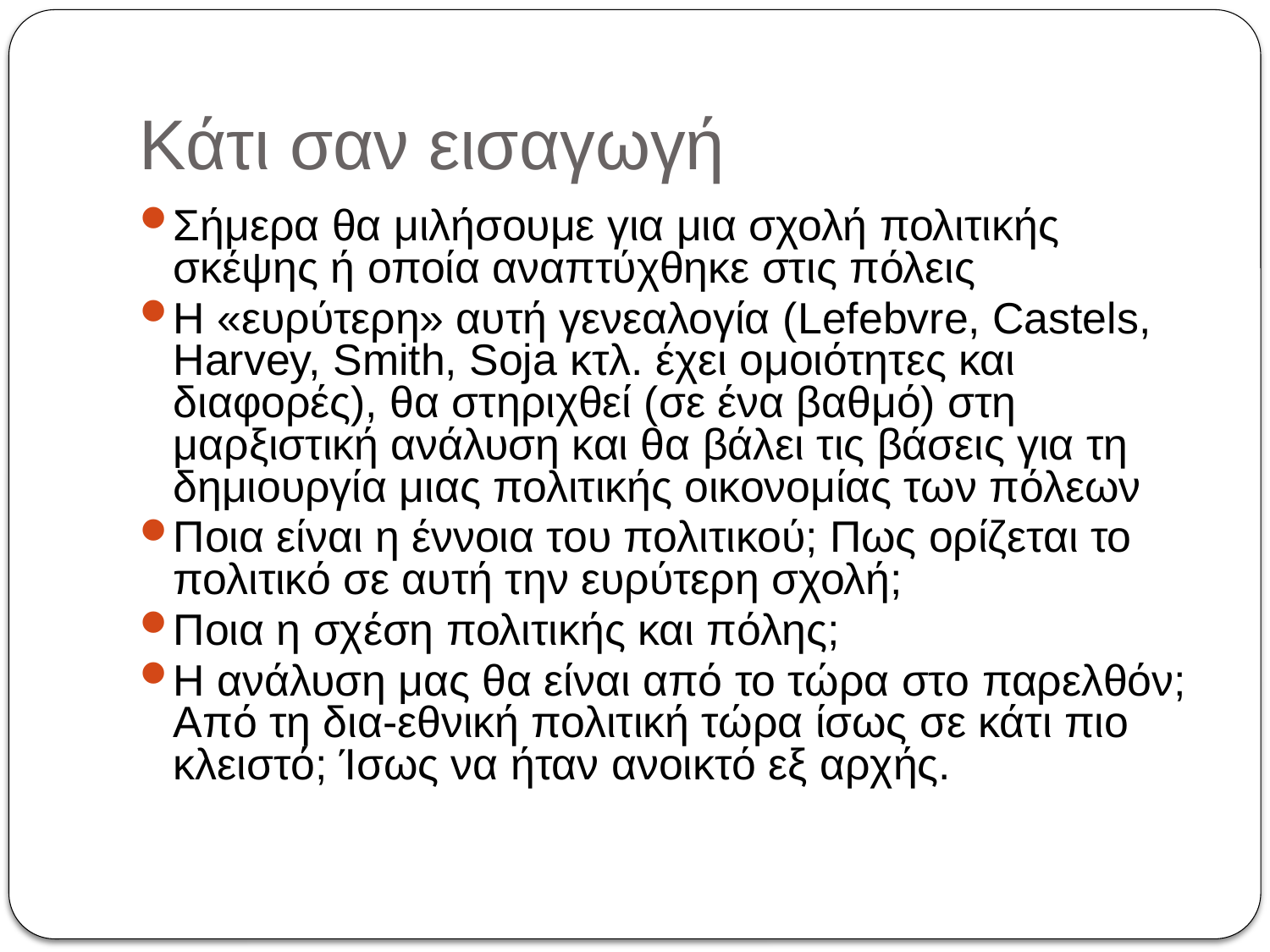

# Κάτι σαν εισαγωγή
Σήμερα θα μιλήσουμε για μια σχολή πολιτικής σκέψης ή οποία αναπτύχθηκε στις πόλεις
Η «ευρύτερη» αυτή γενεαλογία (Lefebvre, Castels, Harvey, Smith, Soja κτλ. έχει ομοιότητες και διαφορές), θα στηριχθεί (σε ένα βαθμό) στη μαρξιστική ανάλυση και θα βάλει τις βάσεις για τη δημιουργία μιας πολιτικής οικονομίας των πόλεων
Ποια είναι η έννοια του πολιτικού; Πως ορίζεται το πολιτικό σε αυτή την ευρύτερη σχολή;
Ποια η σχέση πολιτικής και πόλης;
Η ανάλυση μας θα είναι από το τώρα στο παρελθόν; Από τη δια-εθνική πολιτική τώρα ίσως σε κάτι πιο κλειστό; Ίσως να ήταν ανοικτό εξ αρχής.